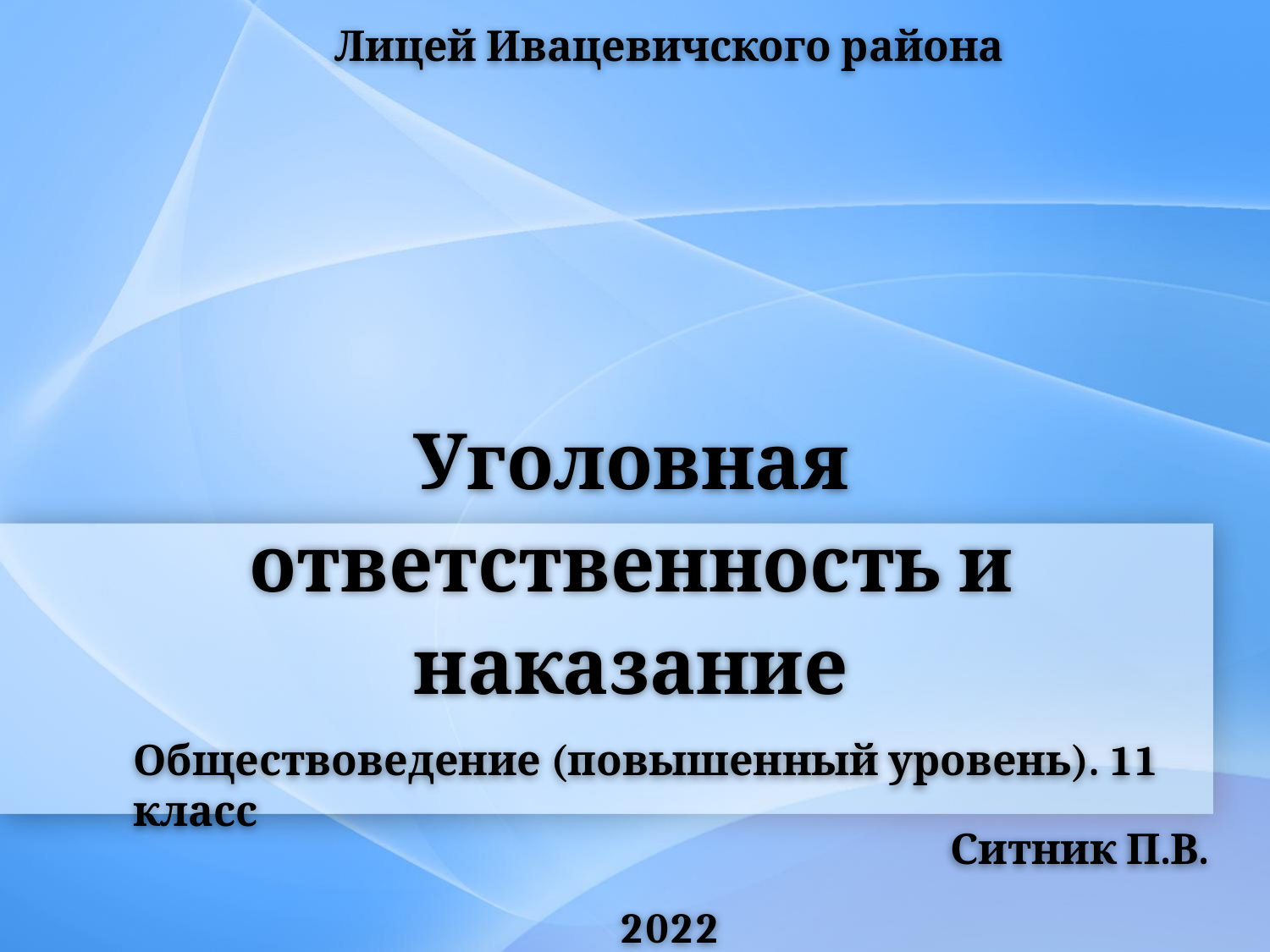

Лицей Ивацевичского района
# Уголовная ответственность и наказание
Обществоведение (повышенный уровень). 11 класс
Ситник П.В.
2022